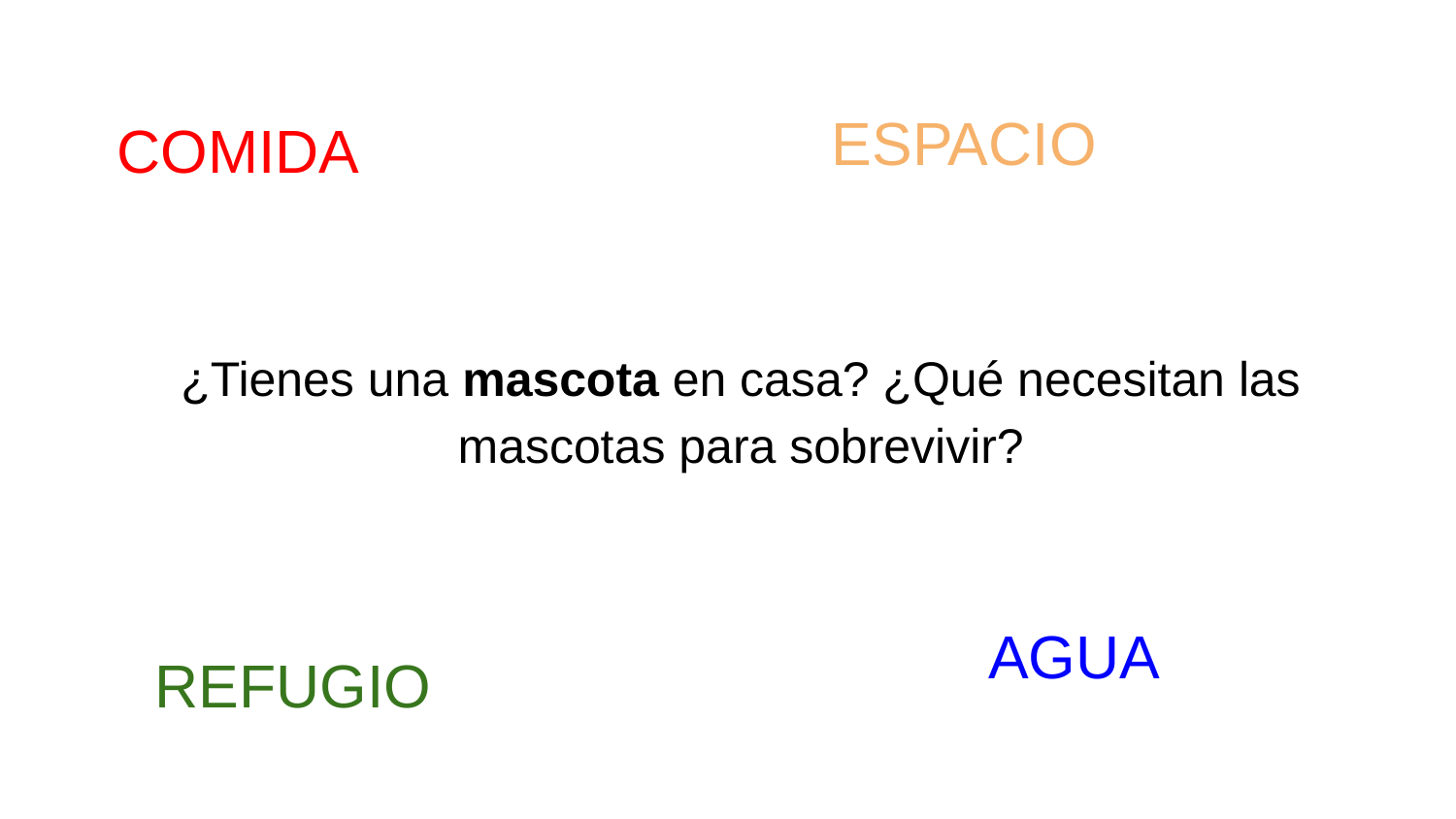

ESPACIO
COMIDA
¿Tienes una mascota en casa? ¿Qué necesitan las mascotas para sobrevivir?

AGUA
REFUGIO